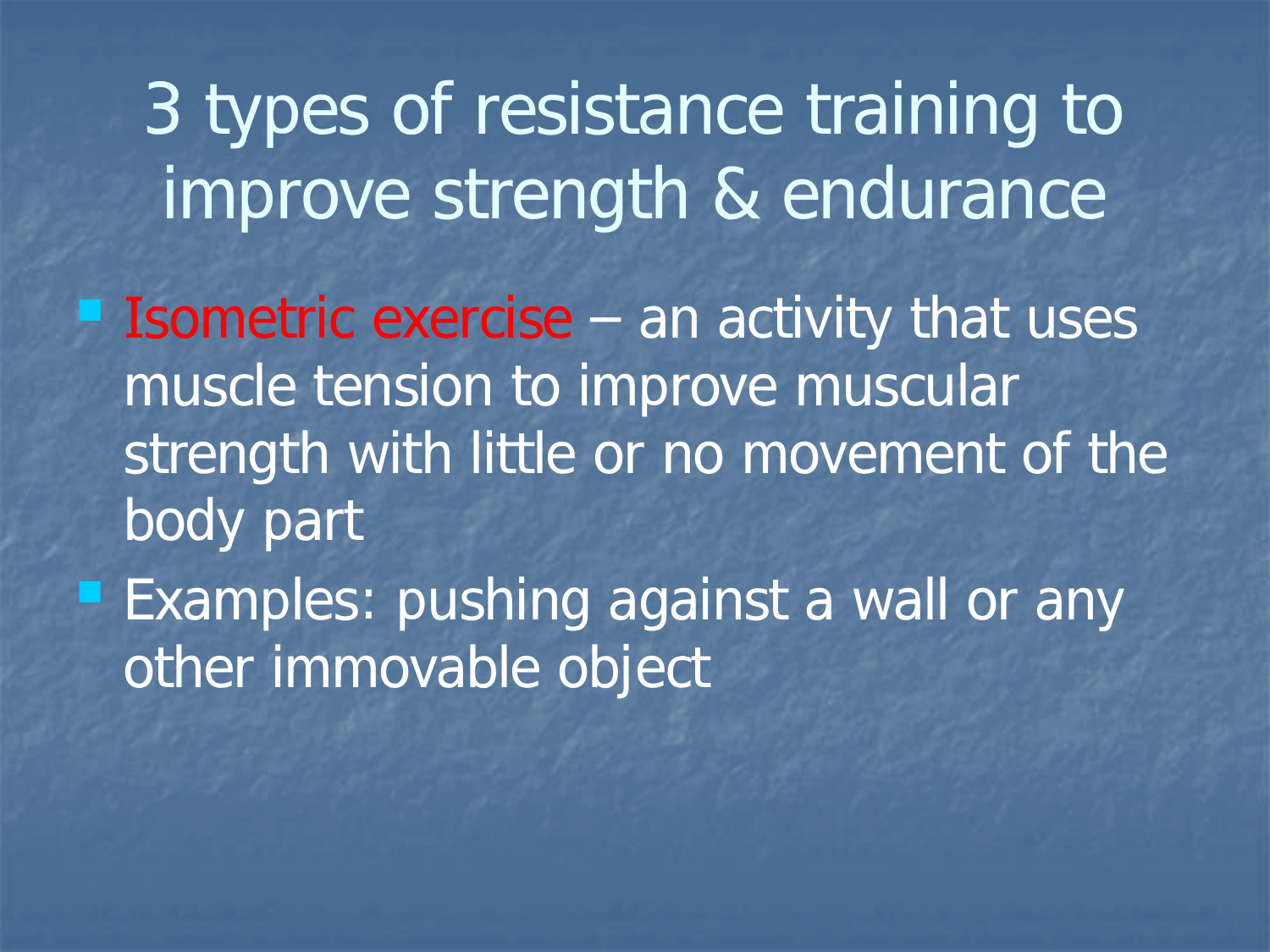

# 3 types of resistance training to improve strength & endurance
Isometric exercise – an activity that uses muscle tension to improve muscular strength with little or no movement of the body part
Examples: pushing against a wall or any other immovable object